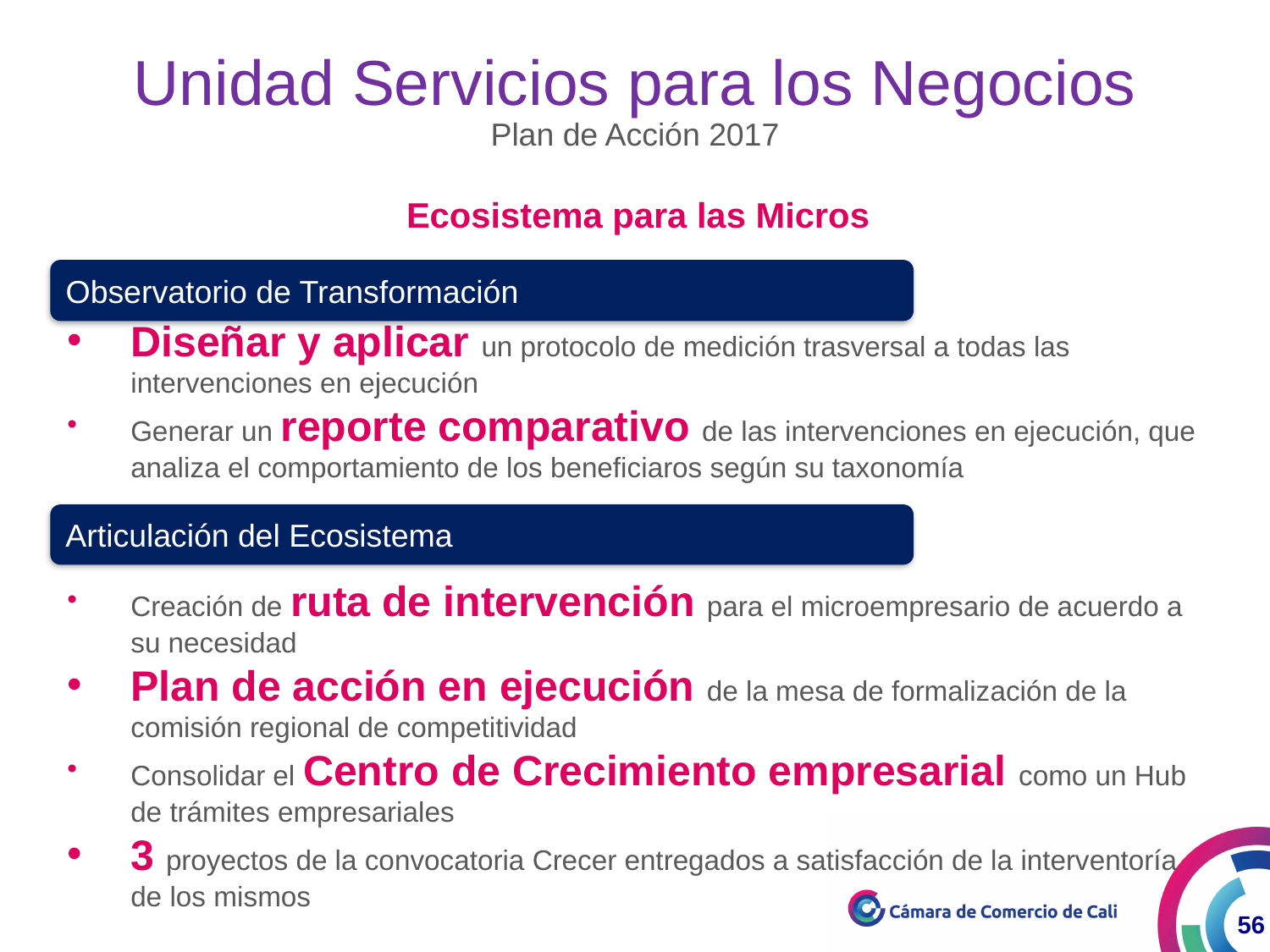

Unidad Servicios para los Negocios
Plan de Acción 2017
Ecosistema para las Micros
Observatorio de Transformación
Diseñar y aplicar un protocolo de medición trasversal a todas las intervenciones en ejecución
Generar un reporte comparativo de las intervenciones en ejecución, que analiza el comportamiento de los beneficiaros según su taxonomía
Articulación del Ecosistema
Creación de ruta de intervención para el microempresario de acuerdo a su necesidad
Plan de acción en ejecución de la mesa de formalización de la comisión regional de competitividad
Consolidar el Centro de Crecimiento empresarial como un Hub de trámites empresariales
3 proyectos de la convocatoria Crecer entregados a satisfacción de la interventoría de los mismos